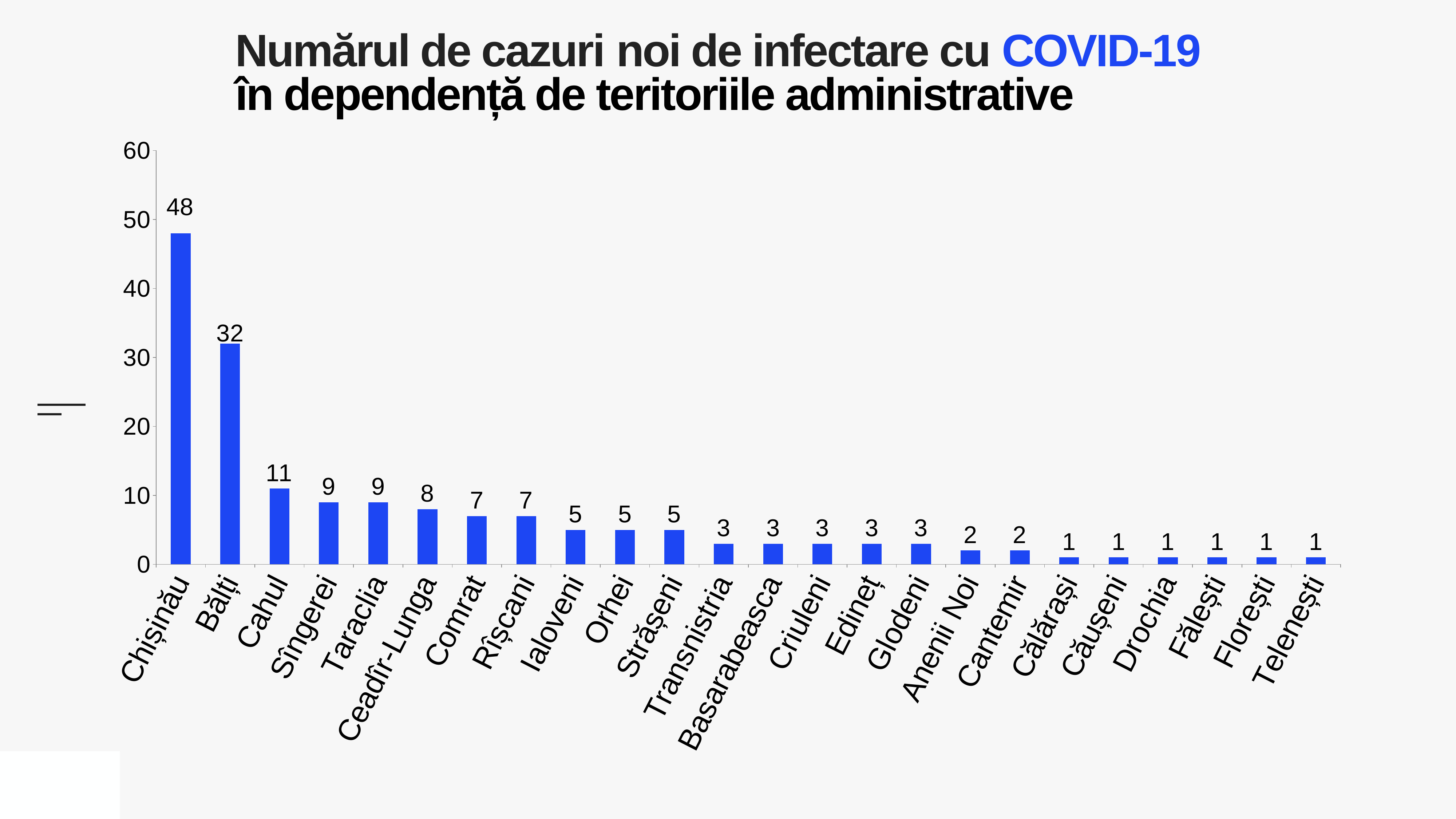

Numărul de cazuri noi de infectare cu COVID-19
în dependență de teritoriile administrative

### Chart

| Category | Cazuri |
|---|---|
| Chișinău | 48.0 |
| Bălți | 32.0 |
| Cahul | 11.0 |
| Sîngerei | 9.0 |
| Taraclia | 9.0 |
| Ceadîr-Lunga | 8.0 |
| Comrat | 7.0 |
| Rîșcani | 7.0 |
| Ialoveni | 5.0 |
| Orhei | 5.0 |
| Strășeni | 5.0 |
| Transnistria | 3.0 |
| Basarabeasca | 3.0 |
| Criuleni | 3.0 |
| Edineț | 3.0 |
| Glodeni | 3.0 |
| Anenii Noi | 2.0 |
| Cantemir | 2.0 |
| Călărași | 1.0 |
| Căușeni | 1.0 |
| Drochia | 1.0 |
| Fălești | 1.0 |
| Florești | 1.0 |
| Telenești | 1.0 |